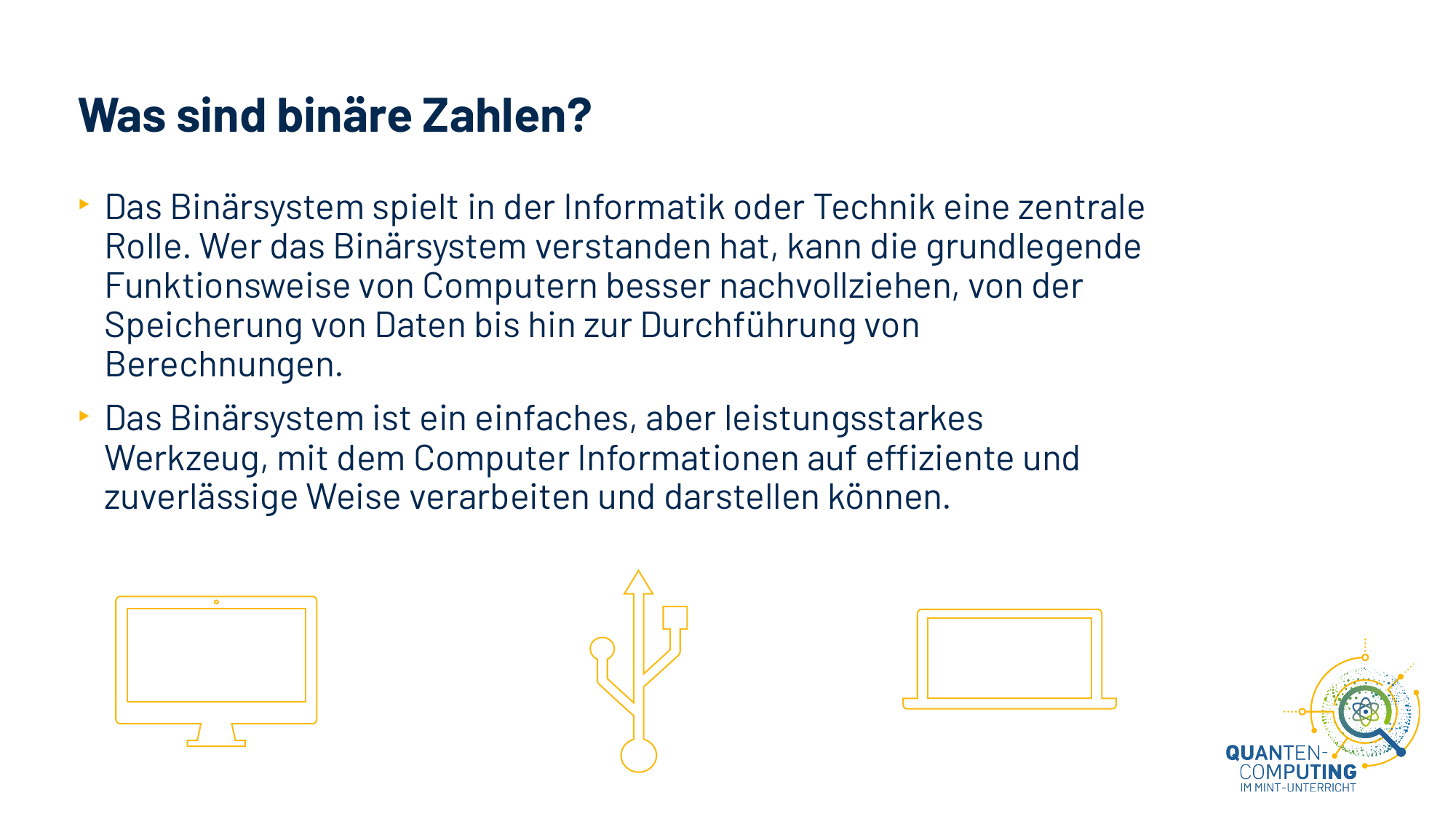

# Was sind binäre Zahlen?
Das Binärsystem spielt in der Informatik oder Technik eine zentrale Rolle. Wer das Binärsystem verstanden hat, kann die grundlegende Funktionsweise von Computern besser nachvollziehen, von der Speicherung von Daten bis hin zur Durchführung von Berechnungen.
Das Binärsystem ist ein einfaches, aber leistungsstarkes Werkzeug, mit dem Computer Informationen auf effiziente und zuverlässige Weise verarbeiten und darstellen können.